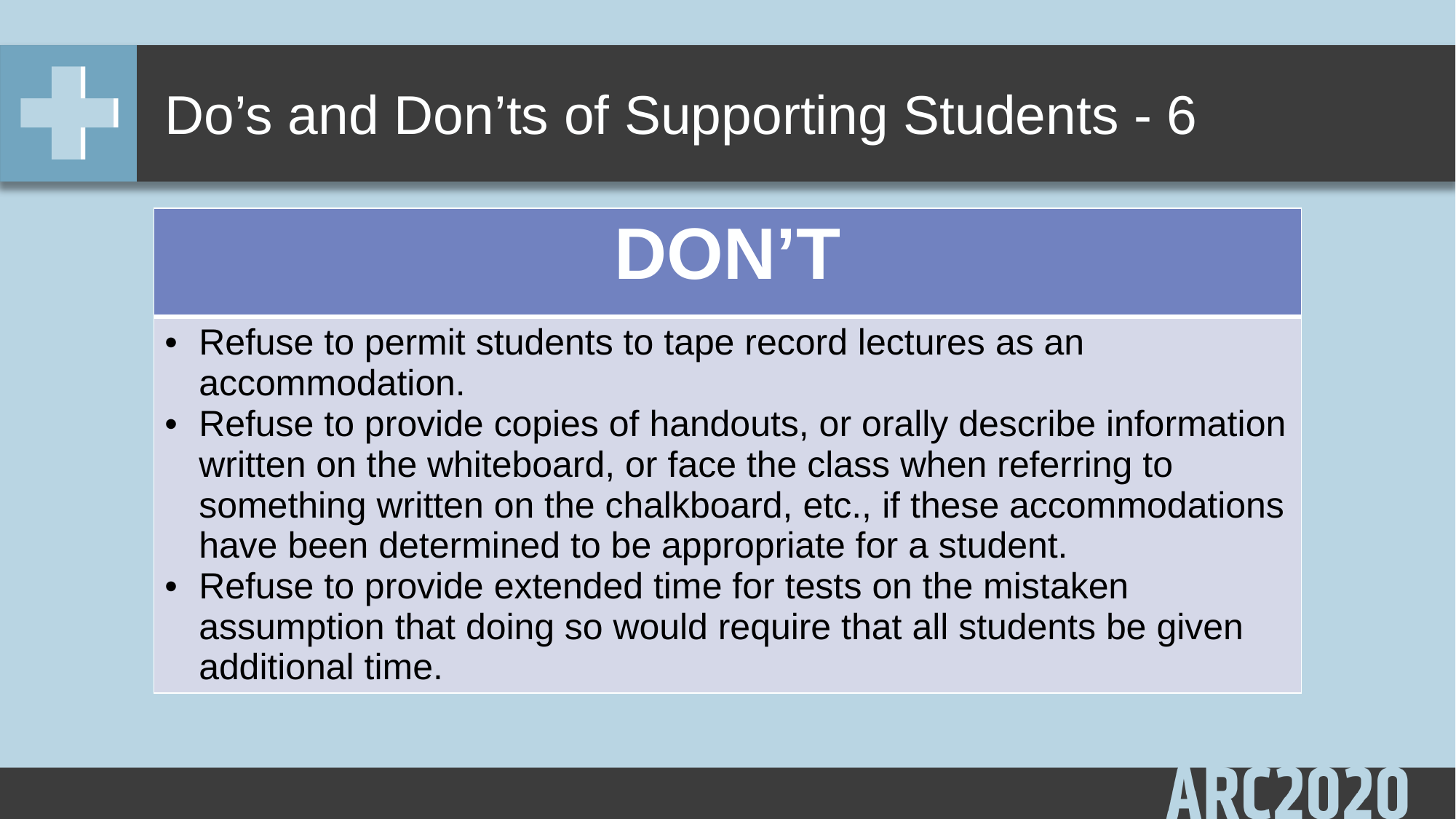

# Do’s and Don’ts of Supporting Students - 6
| DON’T |
| --- |
| Refuse to permit students to tape record lectures as an accommodation.  Refuse to provide copies of handouts, or orally describe information written on the whiteboard, or face the class when referring to something written on the chalkboard, etc., if these accommodations have been determined to be appropriate for a student. Refuse to provide extended time for tests on the mistaken assumption that doing so would require that all students be given additional time. |